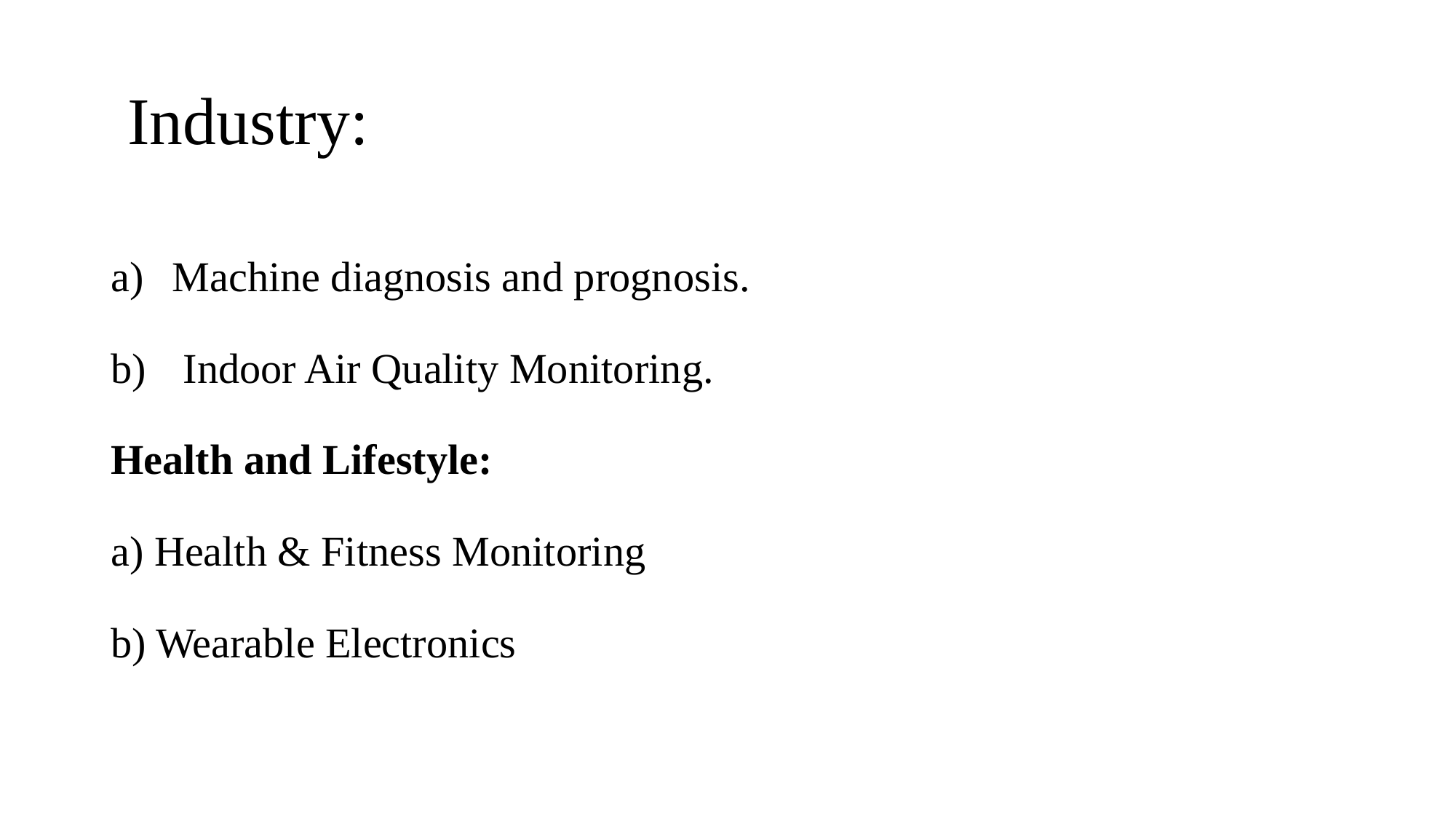

# Industry:
Machine diagnosis and prognosis.
 Indoor Air Quality Monitoring.
Health and Lifestyle:
a) Health & Fitness Monitoring
b) Wearable Electronics